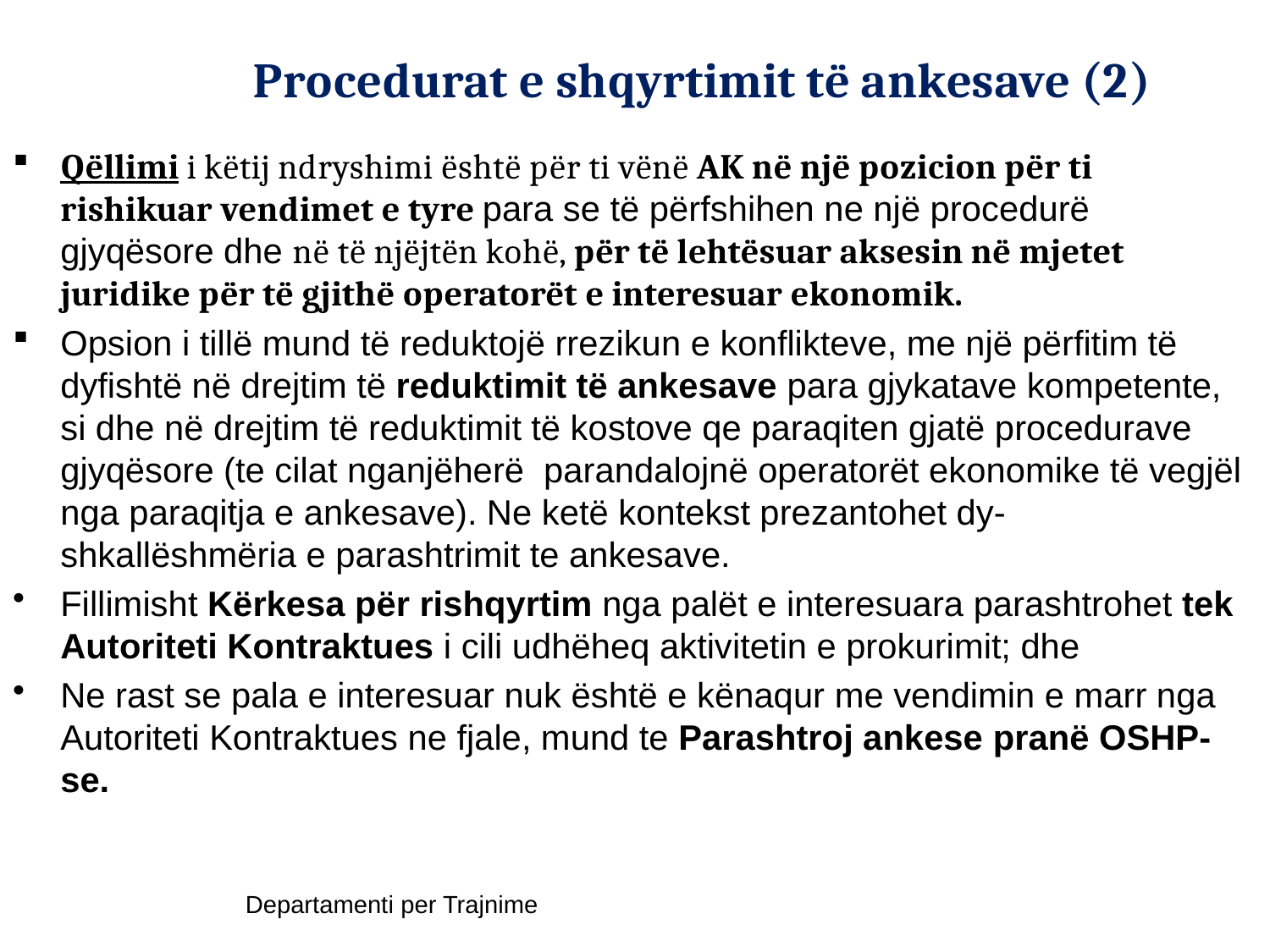

# Procedurat e shqyrtimit të ankesave (2)
Qëllimi i këtij ndryshimi është për ti vënë AK në një pozicion për ti rishikuar vendimet e tyre para se të përfshihen ne një procedurë gjyqësore dhe në të njëjtën kohë, për të lehtësuar aksesin në mjetet juridike për të gjithë operatorët e interesuar ekonomik.
Opsion i tillë mund të reduktojë rrezikun e konflikteve, me një përfitim të dyfishtë në drejtim të reduktimit të ankesave para gjykatave kompetente, si dhe në drejtim të reduktimit të kostove qe paraqiten gjatë procedurave gjyqësore (te cilat nganjëherë  parandalojnë operatorët ekonomike të vegjël nga paraqitja e ankesave). Ne ketë kontekst prezantohet dy- shkallëshmëria e parashtrimit te ankesave.
Fillimisht Kërkesa për rishqyrtim nga palët e interesuara parashtrohet tek Autoriteti Kontraktues i cili udhëheq aktivitetin e prokurimit; dhe
Ne rast se pala e interesuar nuk është e kënaqur me vendimin e marr nga Autoriteti Kontraktues ne fjale, mund te Parashtroj ankese pranë OSHP-se.

Departamenti per Trajnime
12